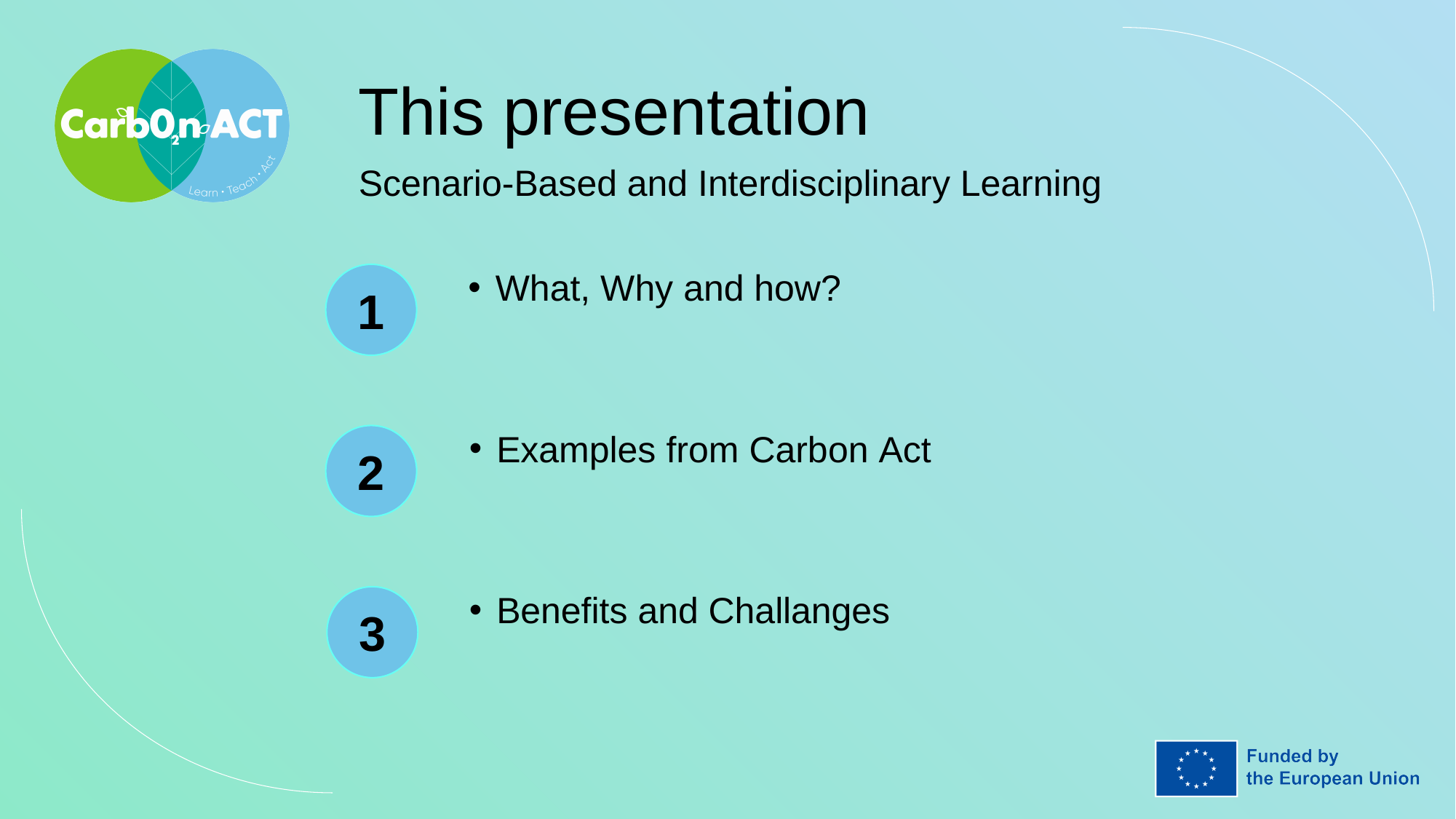

This presentation
Scenario-Based and Interdisciplinary Learning

What, Why and how?
Examples from Carbon Act
Benefits and Challanges